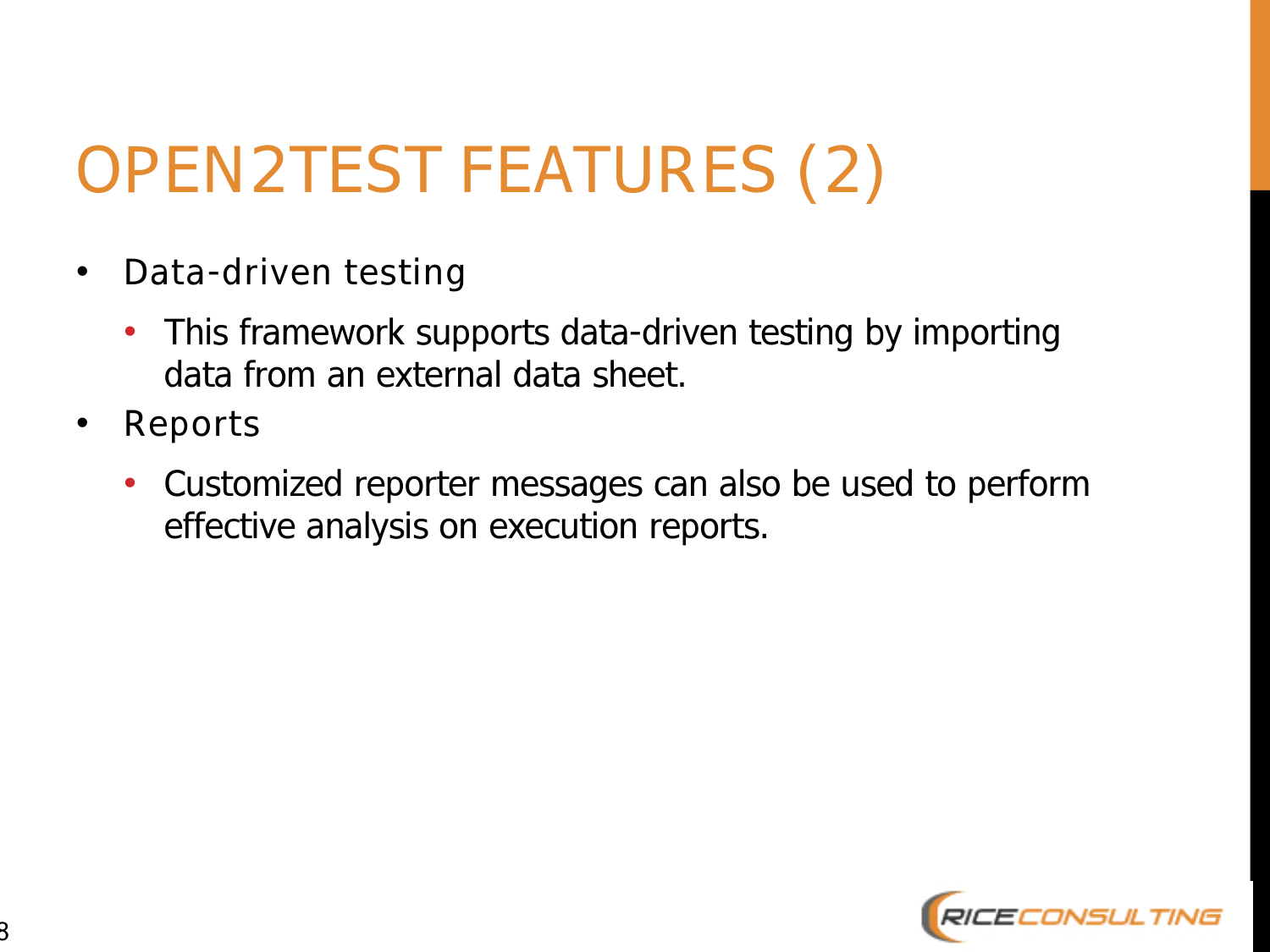

# Open2Test Features (2)
Data-driven testing
This framework supports data-driven testing by importing data from an external data sheet.
Reports
Customized reporter messages can also be used to perform effective analysis on execution reports.